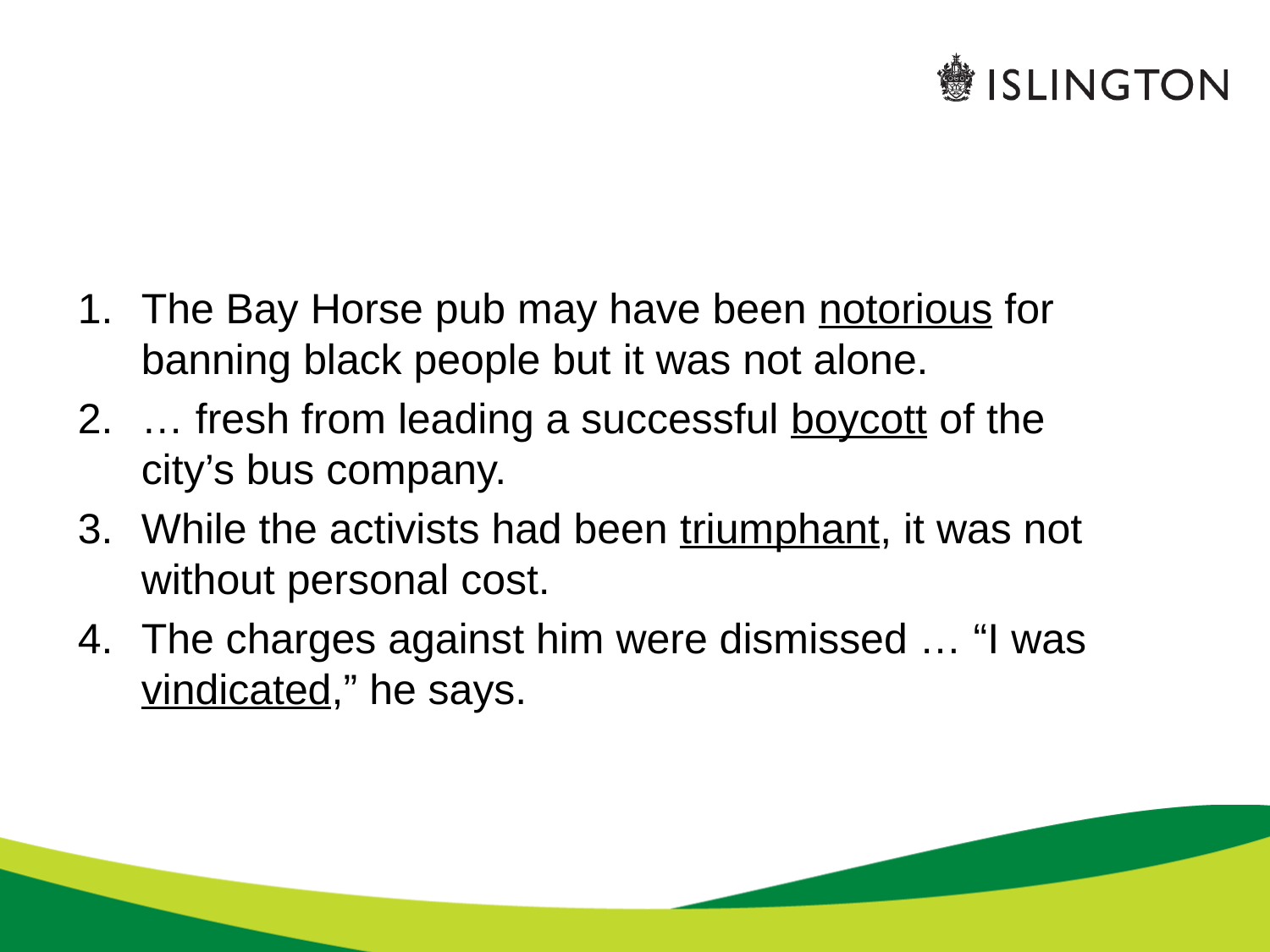

#
The Bay Horse pub may have been notorious for banning black people but it was not alone.
… fresh from leading a successful boycott of the city’s bus company.
While the activists had been triumphant, it was not without personal cost.
The charges against him were dismissed … “I was vindicated,” he says.